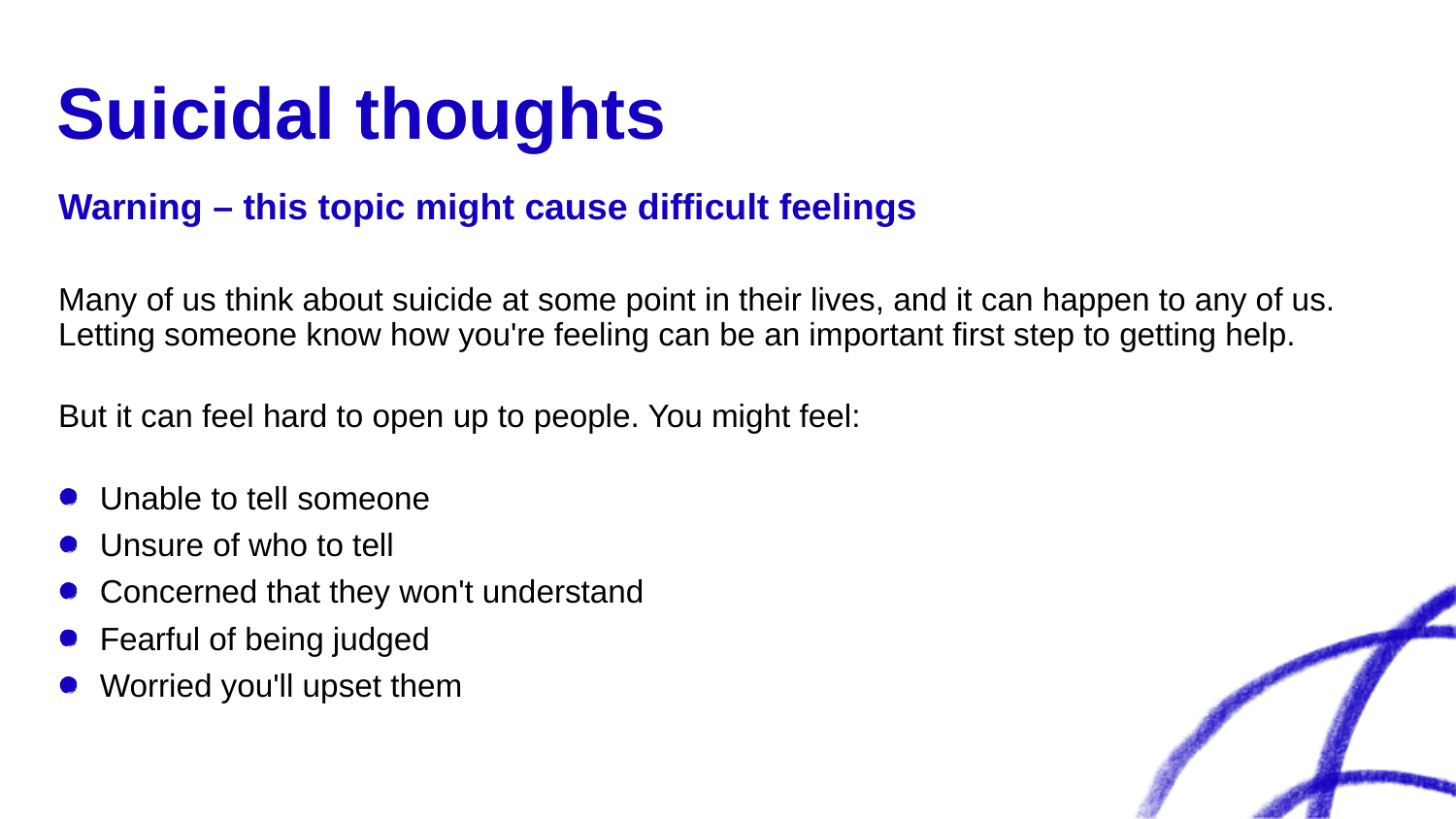

# Suicidal thoughts
Warning – this topic might cause difficult feelings
Many of us think about suicide at some point in their lives, and it can happen to any of us. Letting someone know how you're feeling can be an important first step to getting help.
But it can feel hard to open up to people. You might feel:
Unable to tell someone
Unsure of who to tell
Concerned that they won't understand
Fearful of being judged
Worried you'll upset them